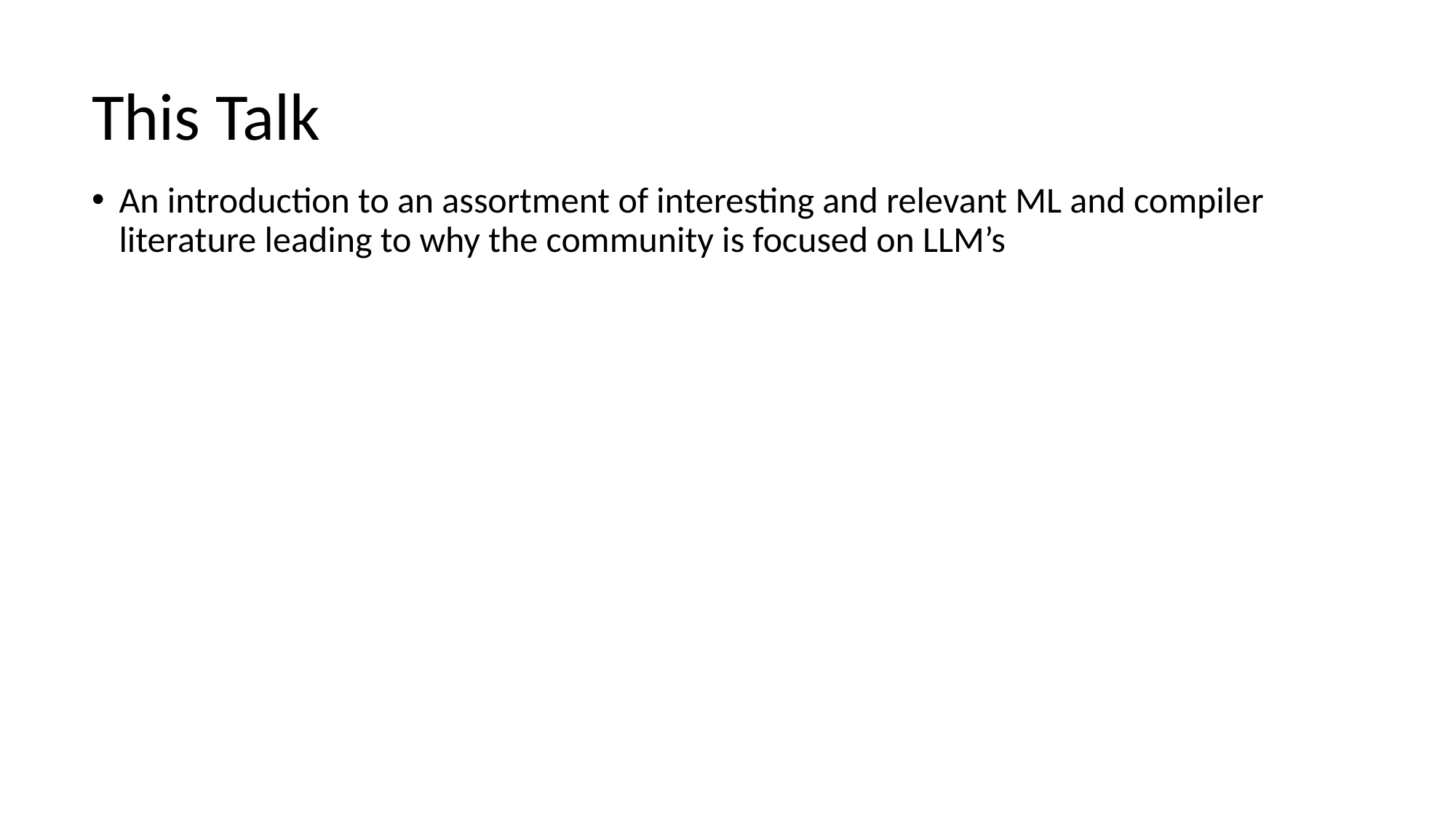

# This Talk
An introduction to an assortment of interesting and relevant ML and compiler literature leading to why the community is focused on LLM’s